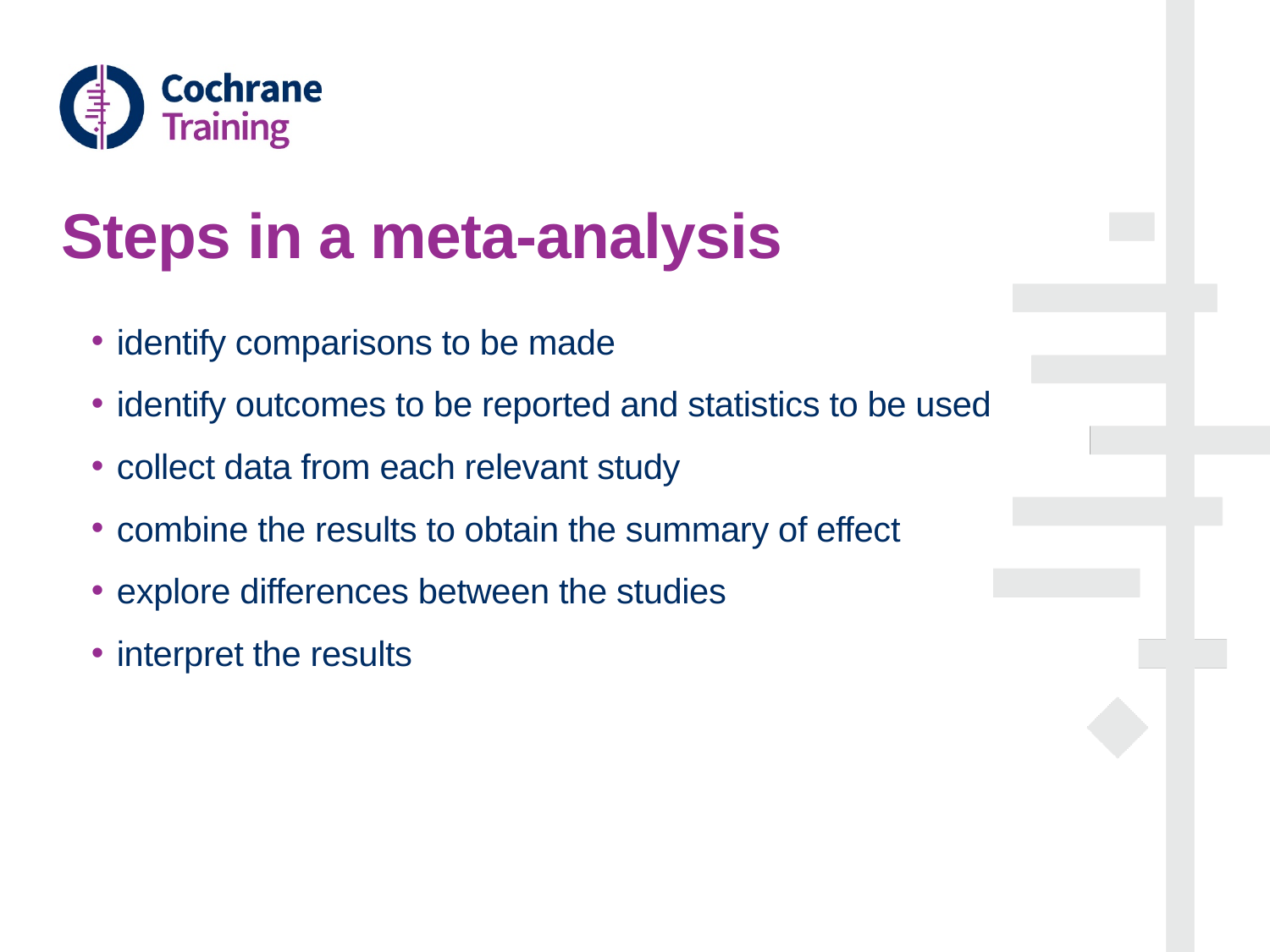

# Steps in a meta-analysis
identify comparisons to be made
identify outcomes to be reported and statistics to be used
collect data from each relevant study
combine the results to obtain the summary of effect
explore differences between the studies
interpret the results